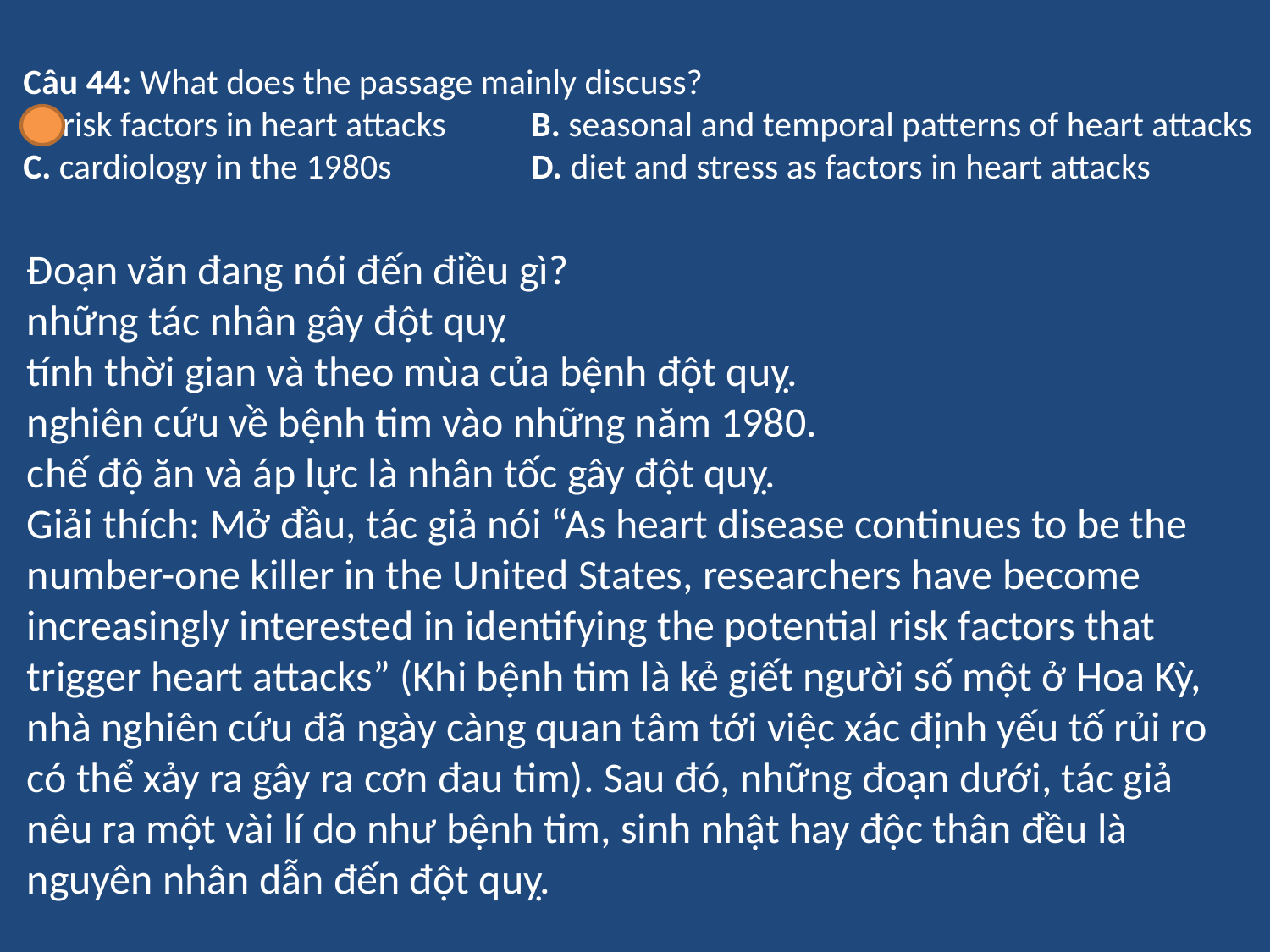

Câu 44: What does the passage mainly discuss?
A. risk factors in heart attacks	B. seasonal and temporal patterns of heart attacks
C. cardiology in the 1980s		D. diet and stress as factors in heart attacks

Đoạn văn đang nói đến điều gì?
những tác nhân gây đột quỵ
tính thời gian và theo mùa của bệnh đột quỵ.
nghiên cứu về bệnh tim vào những năm 1980.
chế độ ăn và áp lực là nhân tốc gây đột quỵ.
Giải thích: Mở đầu, tác giả nói “As heart disease continues to be the number-one killer in the United States, researchers have become increasingly interested in identifying the potential risk factors that trigger heart attacks” (Khi bệnh tim là kẻ giết người số một ở Hoa Kỳ, nhà nghiên cứu đã ngày càng quan tâm tới việc xác định yếu tố rủi ro có thể xảy ra gây ra cơn đau tim). Sau đó, những đoạn dưới, tác giả nêu ra một vài lí do như bệnh tim, sinh nhật hay độc thân đều là nguyên nhân dẫn đến đột quỵ.